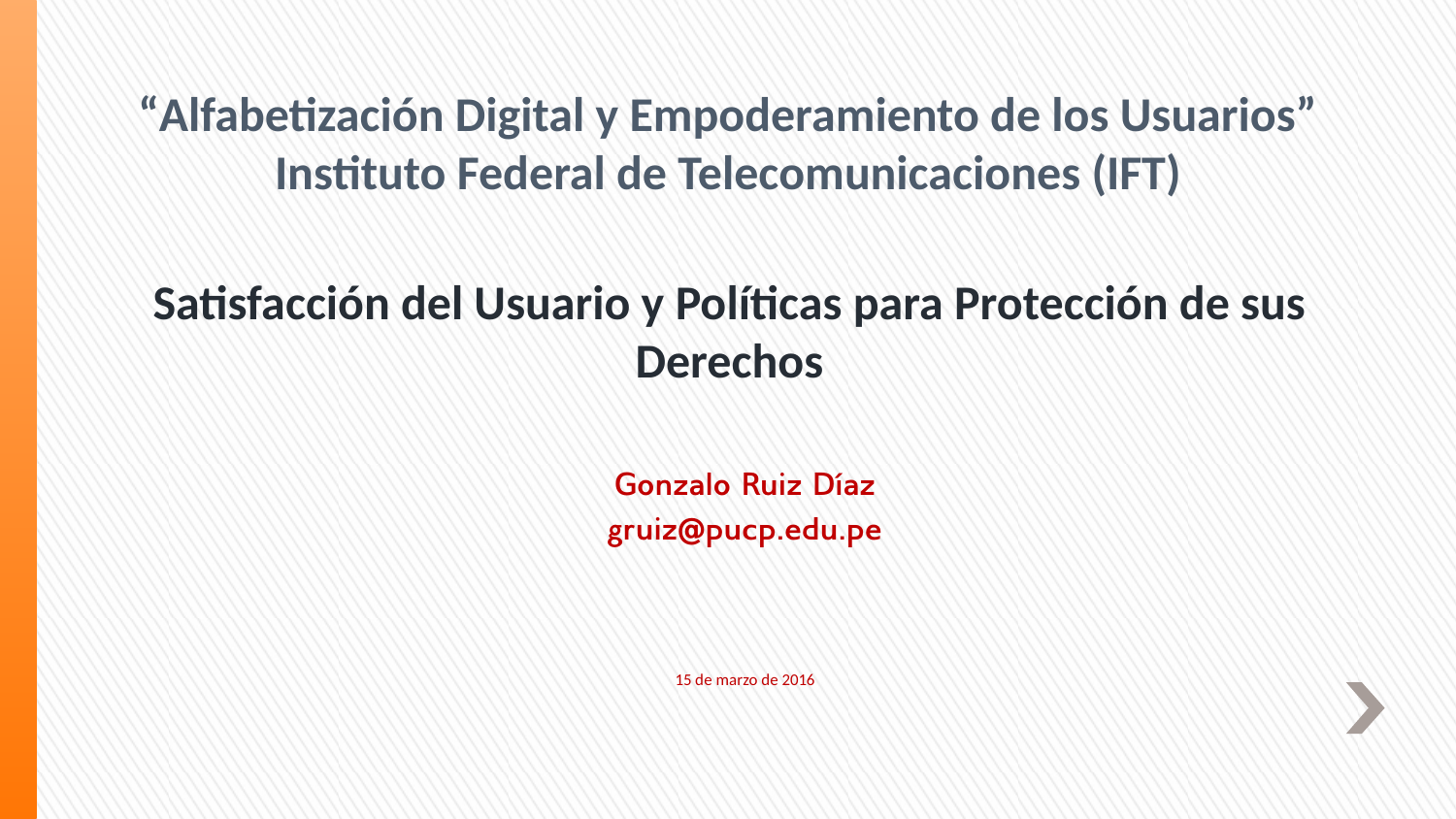

“Alfabetización Digital y Empoderamiento de los Usuarios”
Instituto Federal de Telecomunicaciones (IFT)
# Satisfacción del Usuario y Políticas para Protección de sus Derechos
Gonzalo Ruiz Díaz
gruiz@pucp.edu.pe
15 de marzo de 2016